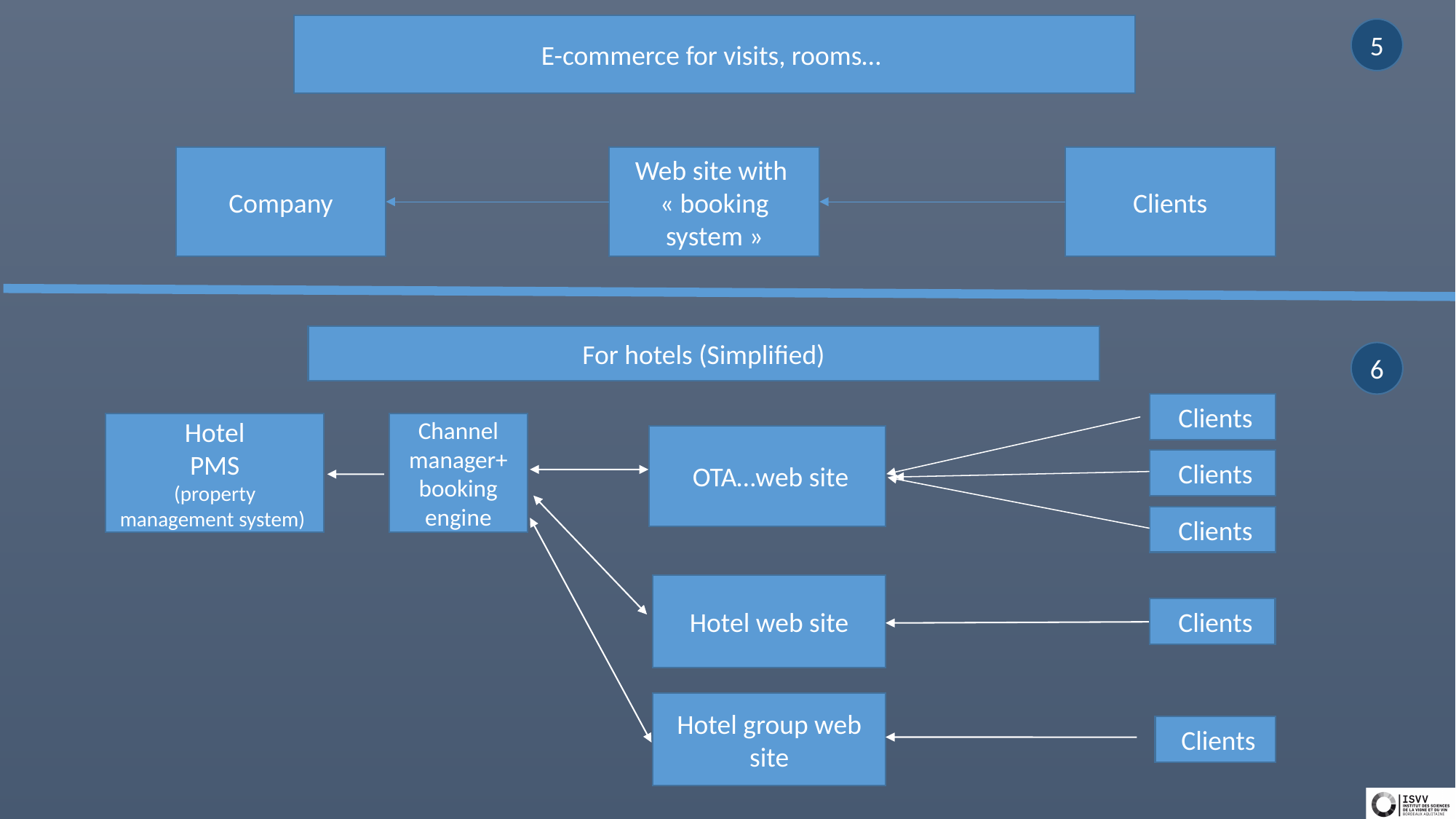

E-commerce for visits, rooms…
5
Company
Web site with  « booking system »
Clients
For hotels (Simplified)
 Clients
Hotel
PMS
(property management system)
Channel manager+ booking engine

 OTA…web site

 Clients

Hotel web site
 Clients

Hotel group web site
 Clients

 Clients
6